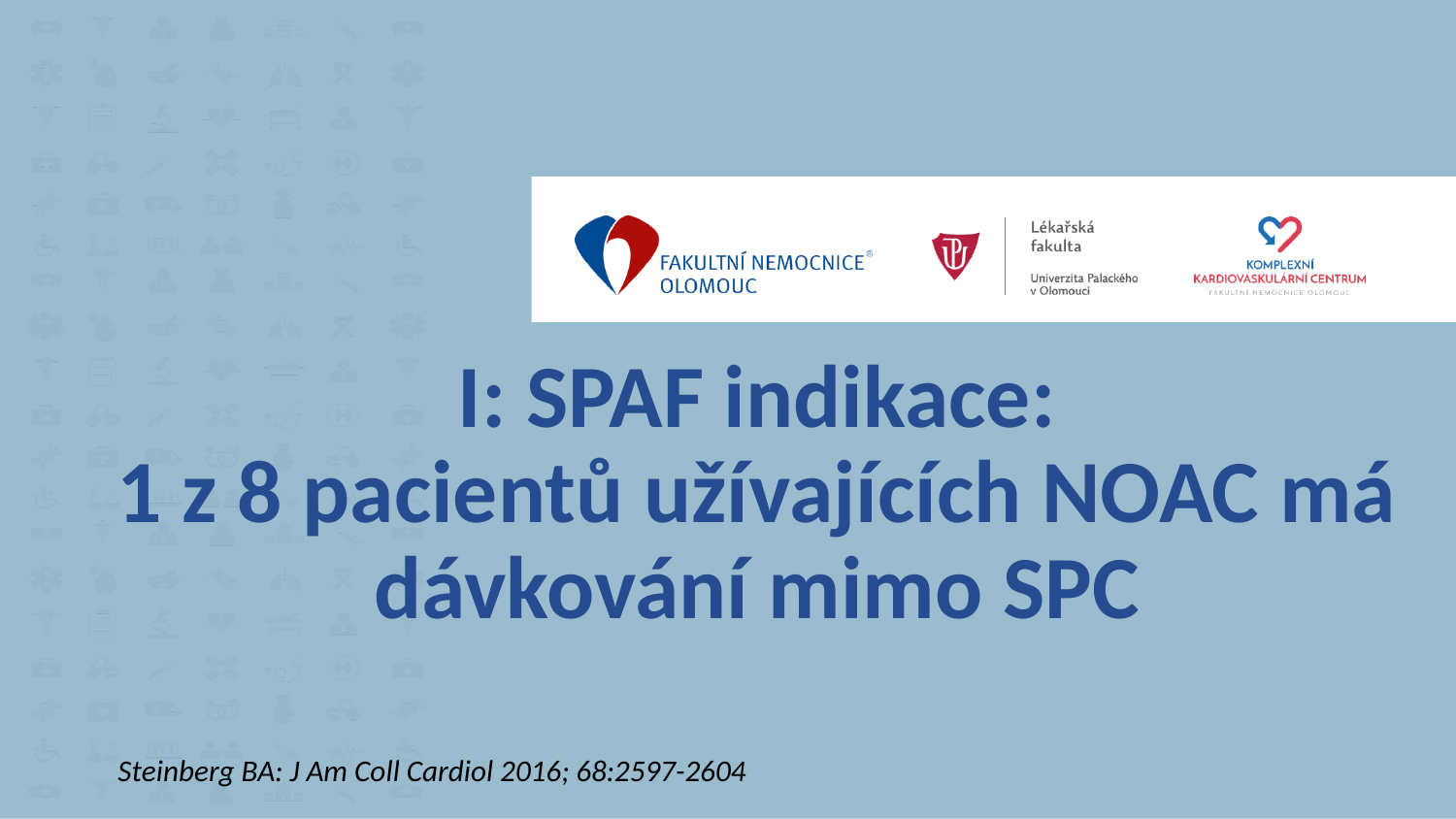

# I: SPAF indikace: 1 z 8 pacientů užívajících NOAC má dávkování mimo SPC
Steinberg BA: J Am Coll Cardiol 2016; 68:2597-2604